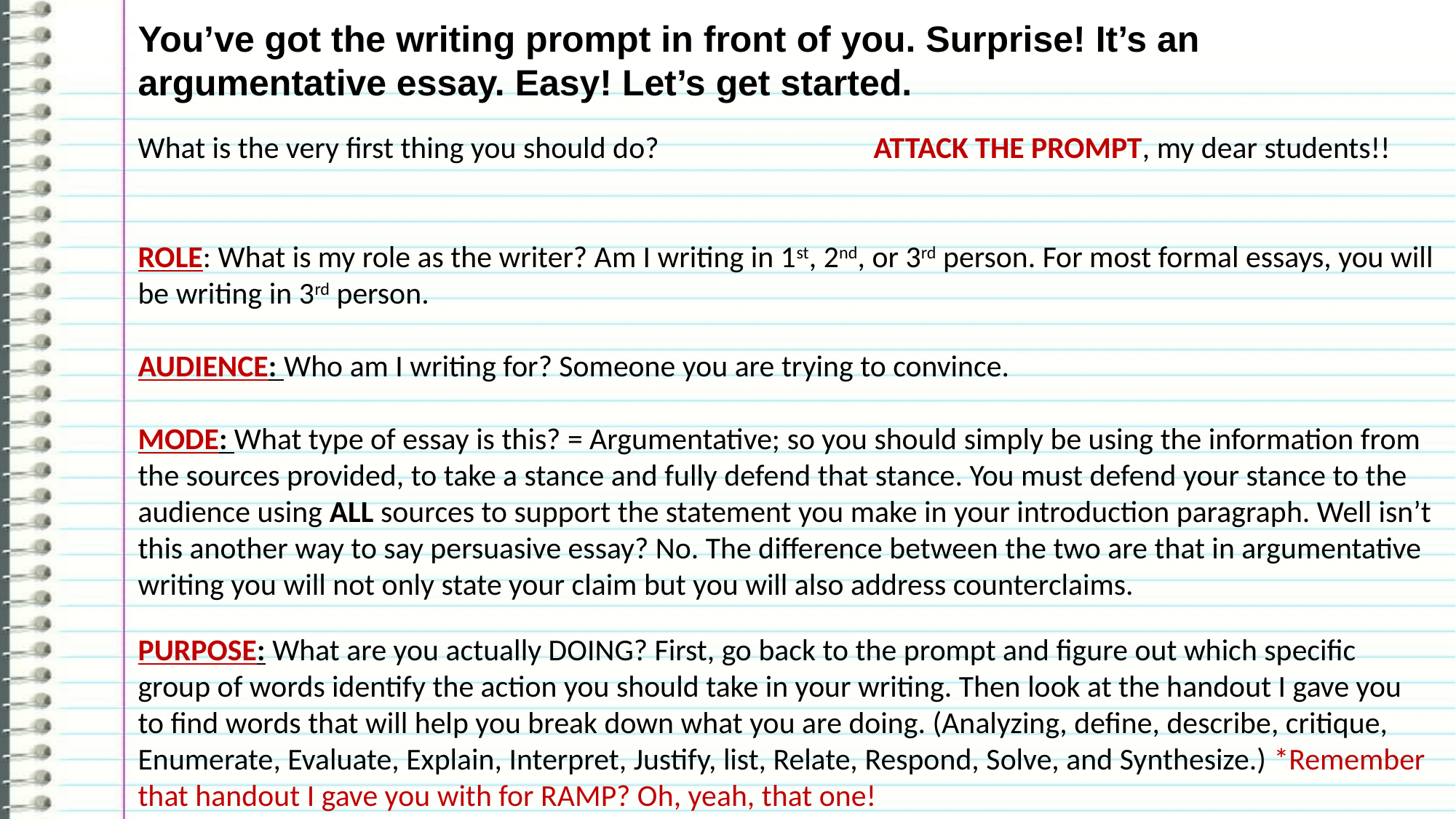

You’ve got the writing prompt in front of you. Surprise! It’s an argumentative essay. Easy! Let’s get started.
What is the very first thing you should do?                               ATTACK THE PROMPT, my dear students!!

ROLE: What is my role as the writer? Am I writing in 1st, 2nd, or 3rd person. For most formal essays, you will be writing in 3rd person.

AUDIENCE: Who am I writing for? Someone you are trying to convince.

MODE: What type of essay is this? = Argumentative; so you should simply be using the information from the sources provided, to take a stance and fully defend that stance. You must defend your stance to the audience using ALL sources to support the statement you make in your introduction paragraph. Well isn’t this another way to say persuasive essay? No. The difference between the two are that in argumentative writing you will not only state your claim but you will also address counterclaims.

PURPOSE: What are you actually DOING? First, go back to the prompt and figure out which specific group of words identify the action you should take in your writing. Then look at the handout I gave you to find words that will help you break down what you are doing. (Analyzing, define, describe, critique, Enumerate, Evaluate, Explain, Interpret, Justify, list, Relate, Respond, Solve, and Synthesize.) *Remember that handout I gave you with for RAMP? Oh, yeah, that one!